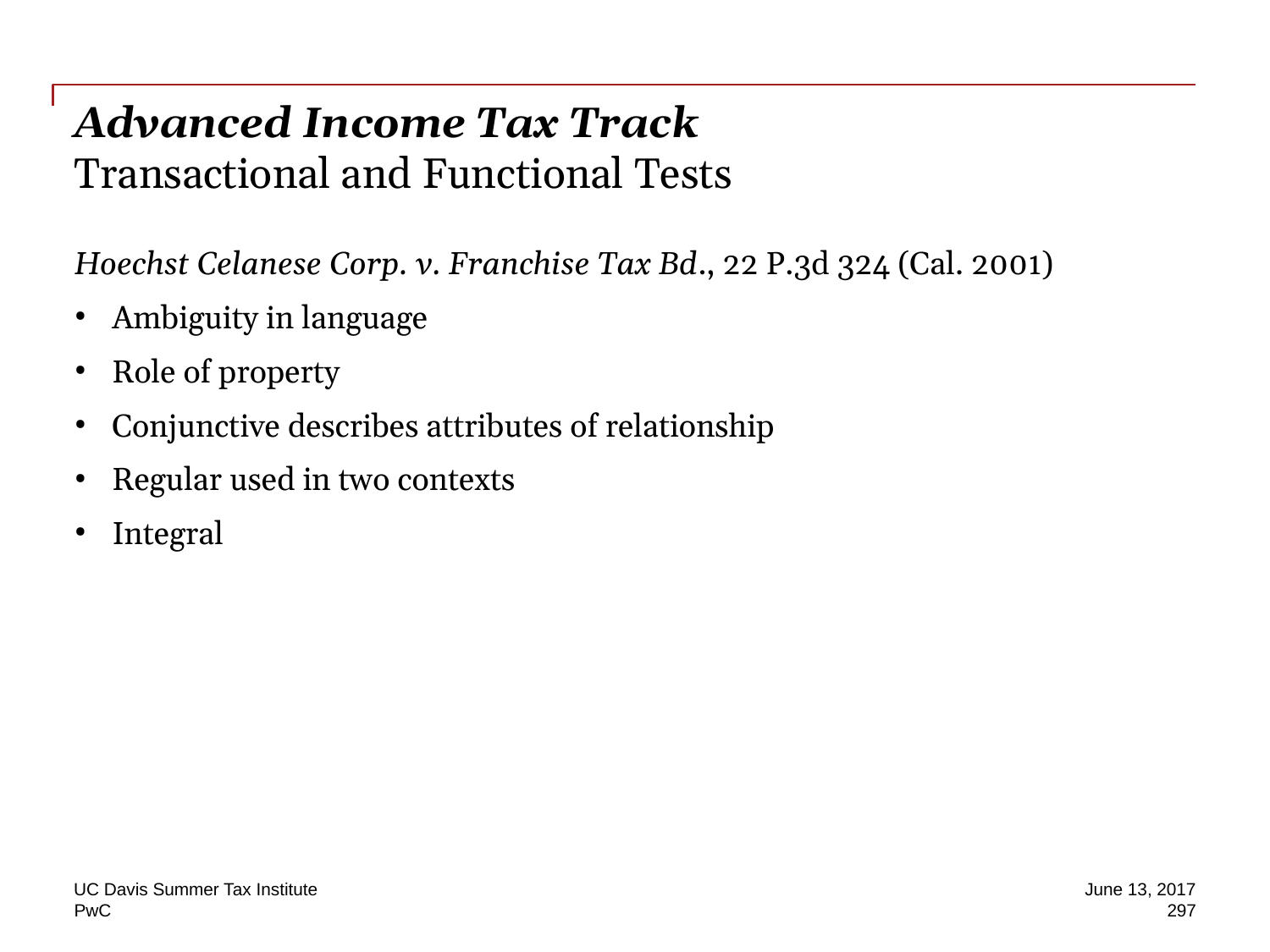

# Advanced Income Tax Track Transactional and Functional Tests
Hoechst Celanese Corp. v. Franchise Tax Bd., 22 P.3d 324 (Cal. 2001)
Ambiguity in language
Role of property
Conjunctive describes attributes of relationship
Regular used in two contexts
Integral
UC Davis Summer Tax Institute
June 13, 2017
297